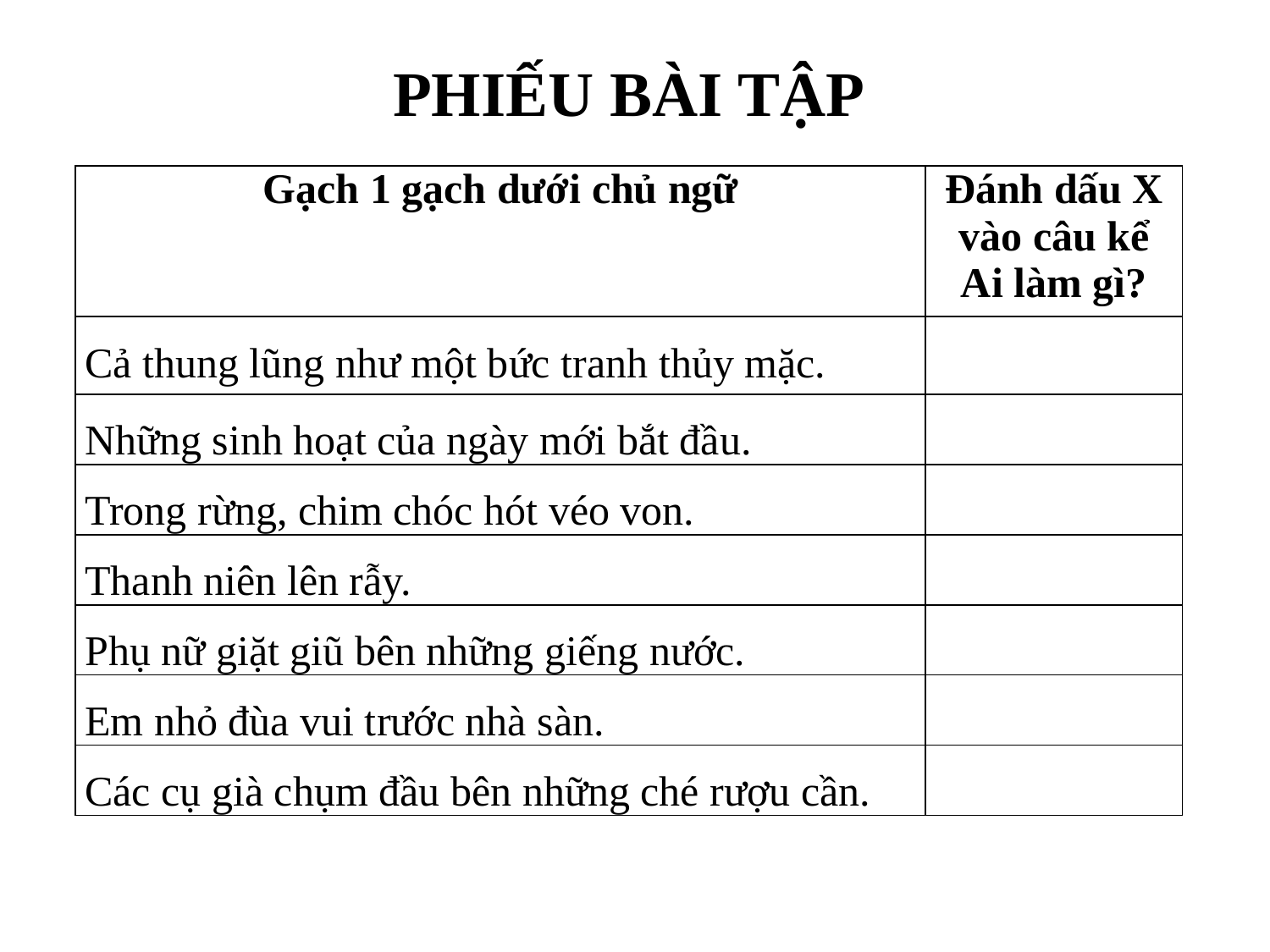

PHIẾU BÀI TẬP
| Gạch 1 gạch dưới chủ ngữ | Đánh dấu X vào câu kể Ai làm gì? |
| --- | --- |
| Cả thung lũng như một bức tranh thủy mặc. |  |
| Những sinh hoạt của ngày mới bắt đầu. |  |
| Trong rừng, chim chóc hót véo von. |  |
| Thanh niên lên rẫy. |  |
| Phụ nữ giặt giũ bên những giếng nước. |  |
| Em nhỏ đùa vui trước nhà sàn. |  |
| Các cụ già chụm đầu bên những ché rượu cần. |  |